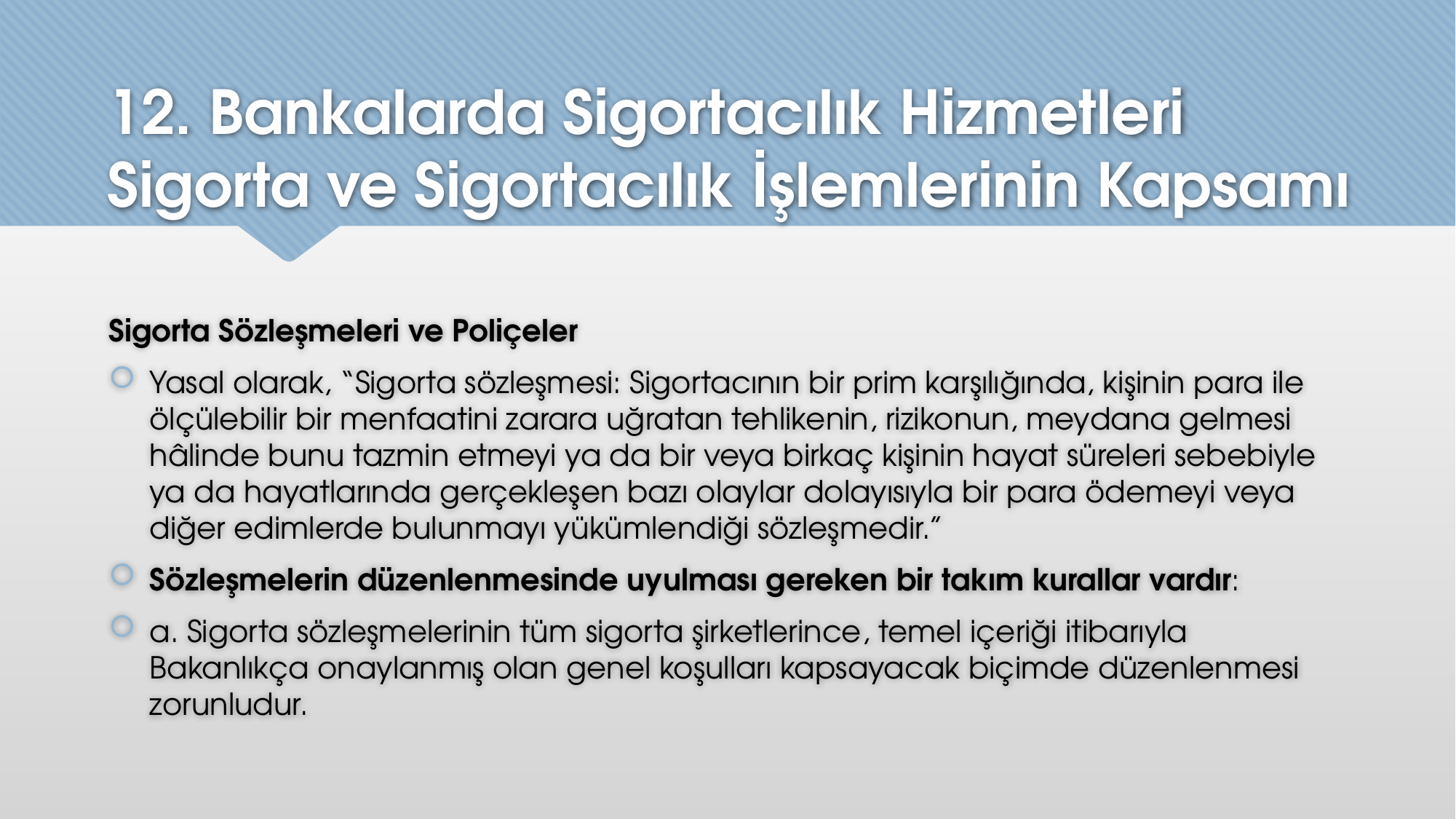

# 12. Bankalarda Sigortacılık Hizmetleri Sigorta ve Sigortacılık İşlemlerinin Kapsamı
Sigorta Sözleşmeleri ve Poliçeler
Yasal olarak, “Sigorta sözleşmesi: Sigortacının bir prim karşılığında, kişinin para ile ölçülebilir bir menfaatini zarara uğratan tehlikenin, rizikonun, meydana gelmesi hâlinde bunu tazmin etmeyi ya da bir veya birkaç kişinin hayat süreleri sebebiyle ya da hayatlarında gerçekleşen bazı olaylar dolayısıyla bir para ödemeyi veya diğer edimlerde bulunmayı yükümlendiği sözleşmedir.”
Sözleşmelerin düzenlenmesinde uyulması gereken bir takım kurallar vardır:
a. Sigorta sözleşmelerinin tüm sigorta şirketlerince, temel içeriği itibarıyla Bakanlıkça onaylanmış olan genel koşulları kapsayacak biçimde düzenlenmesi zorunludur.